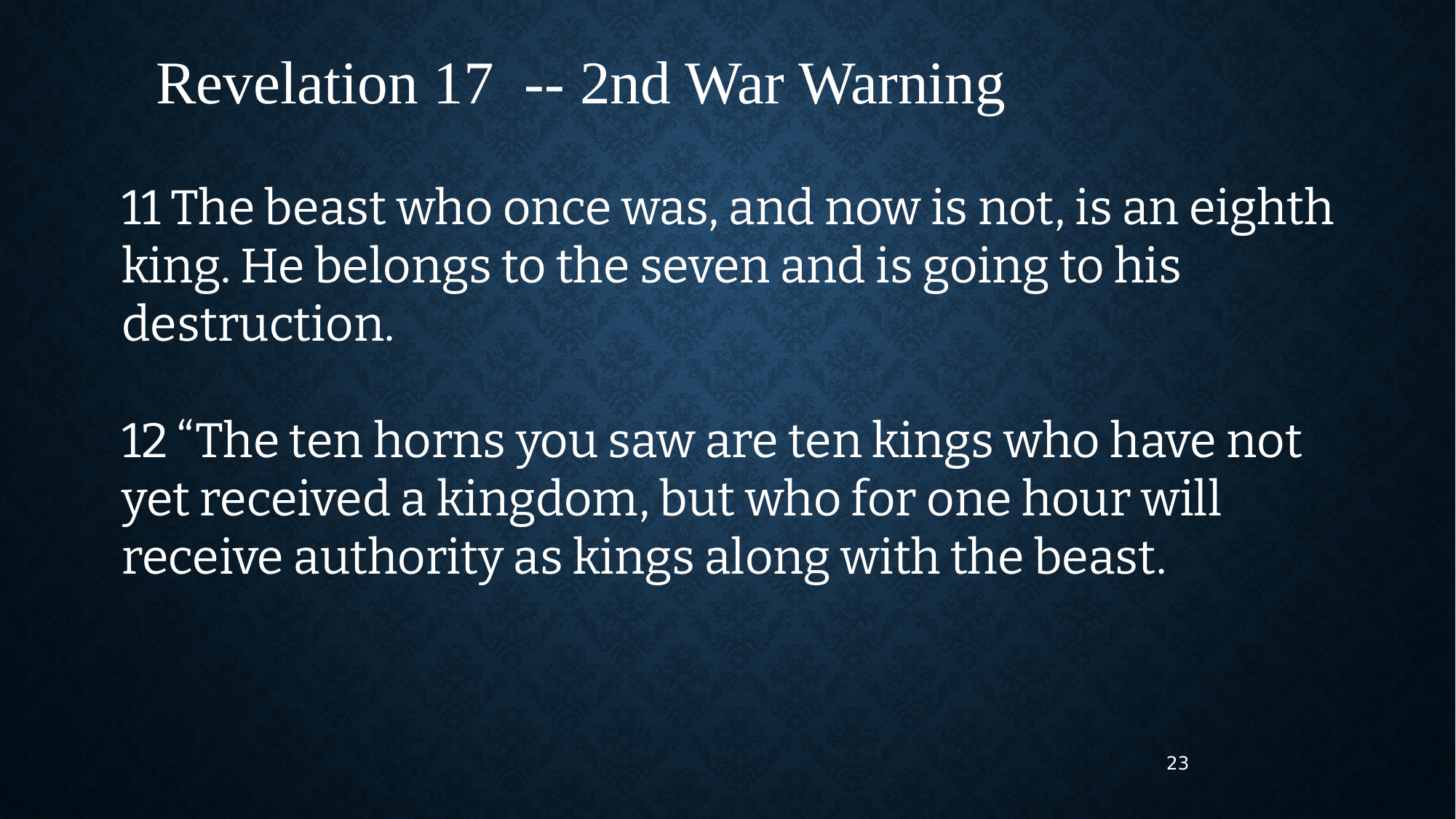

Revelation 17  -- 2nd War Warning
11 The beast who once was, and now is not, is an eighth king. He belongs to the seven and is going to his destruction.

12 “The ten horns you saw are ten kings who have not yet received a kingdom, but who for one hour will receive authority as kings along with the beast.

23